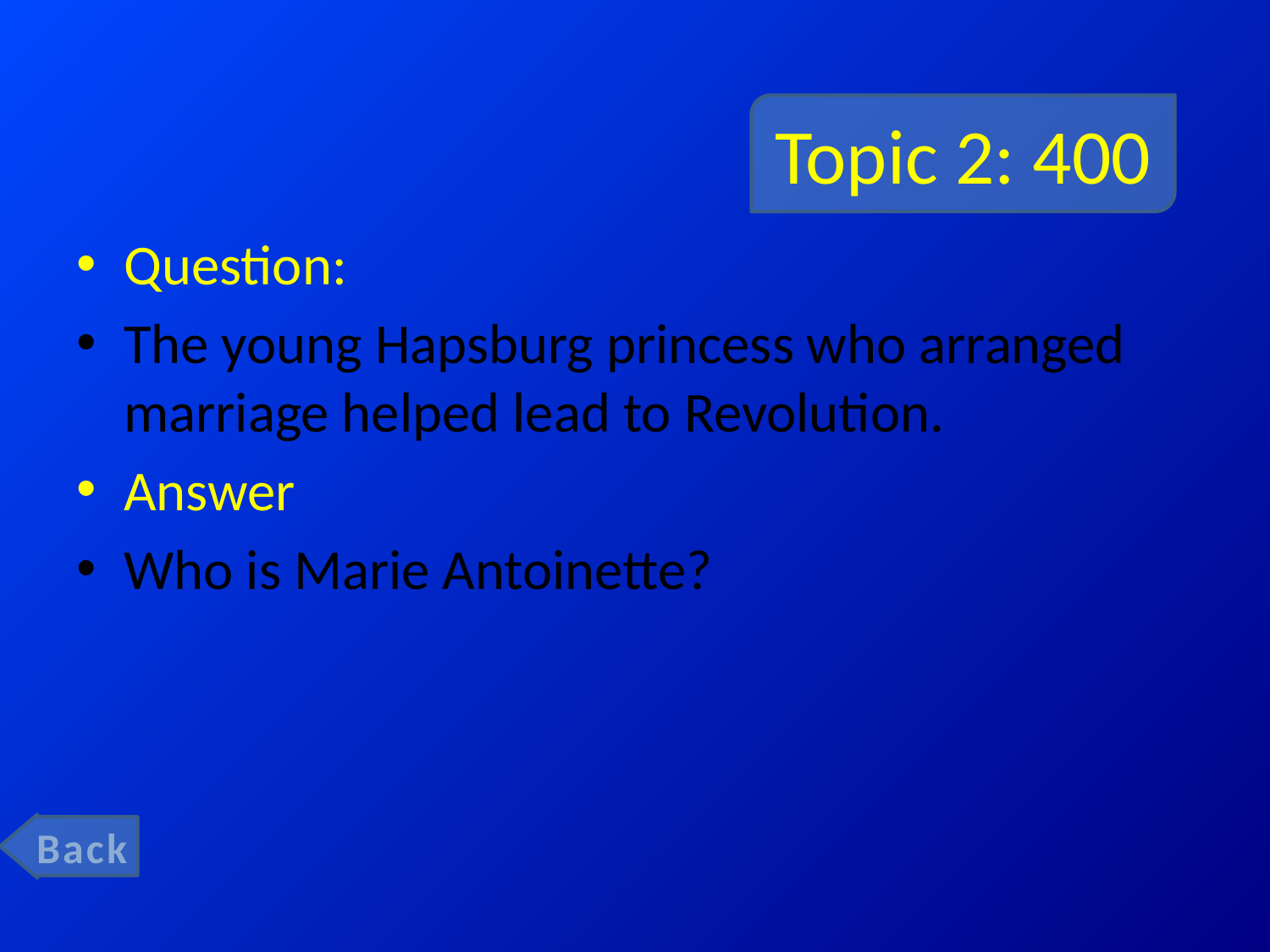

# Topic 2: 400

Question:
The young Hapsburg princess who arranged marriage helped lead to Revolution.
Answer
Who is Marie Antoinette?

Back